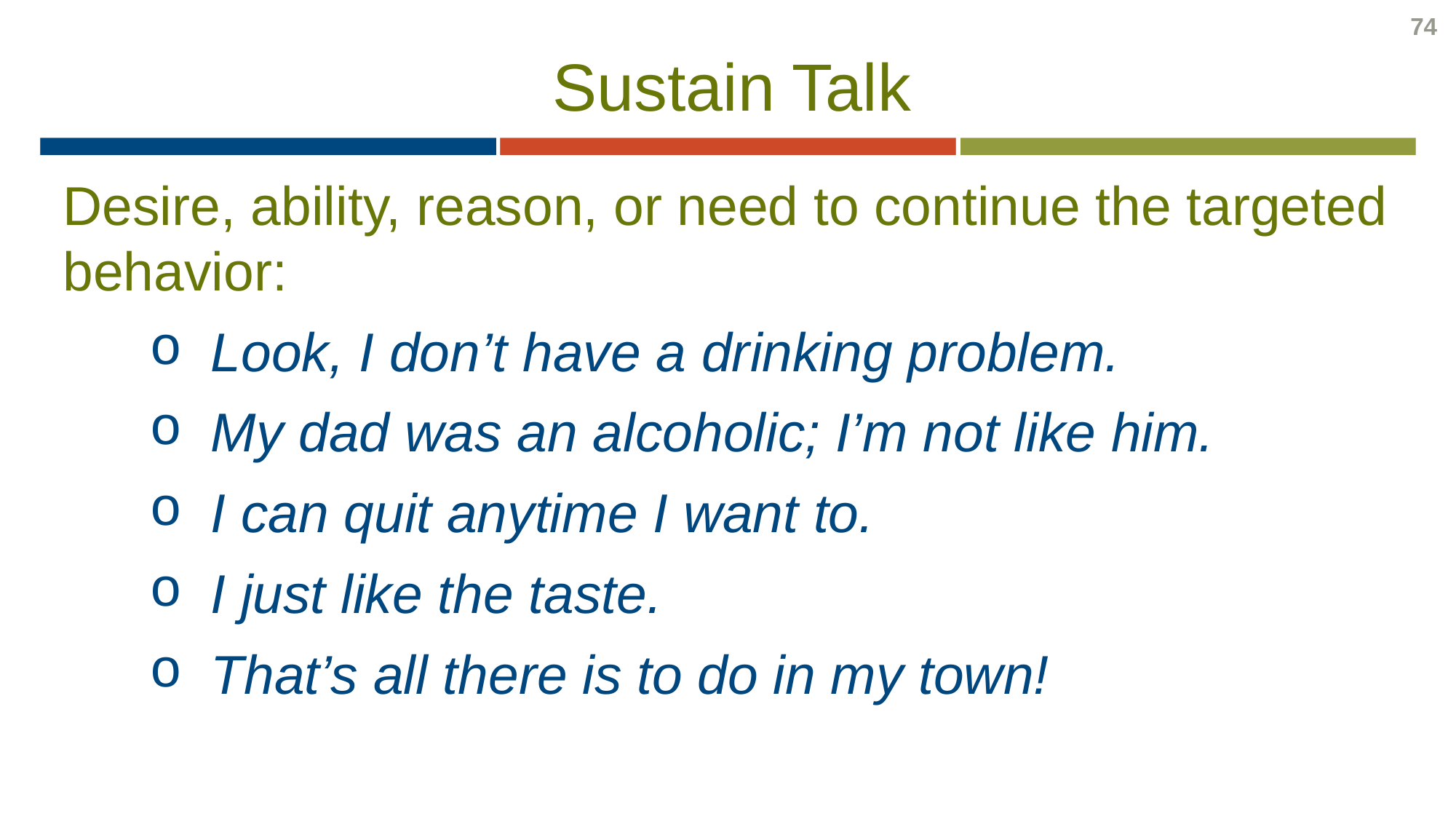

74
# Sustain Talk
Desire, ability, reason, or need to continue the targeted behavior:
Look, I don’t have a drinking problem.
My dad was an alcoholic; I’m not like him.
I can quit anytime I want to.
I just like the taste.
That’s all there is to do in my town!